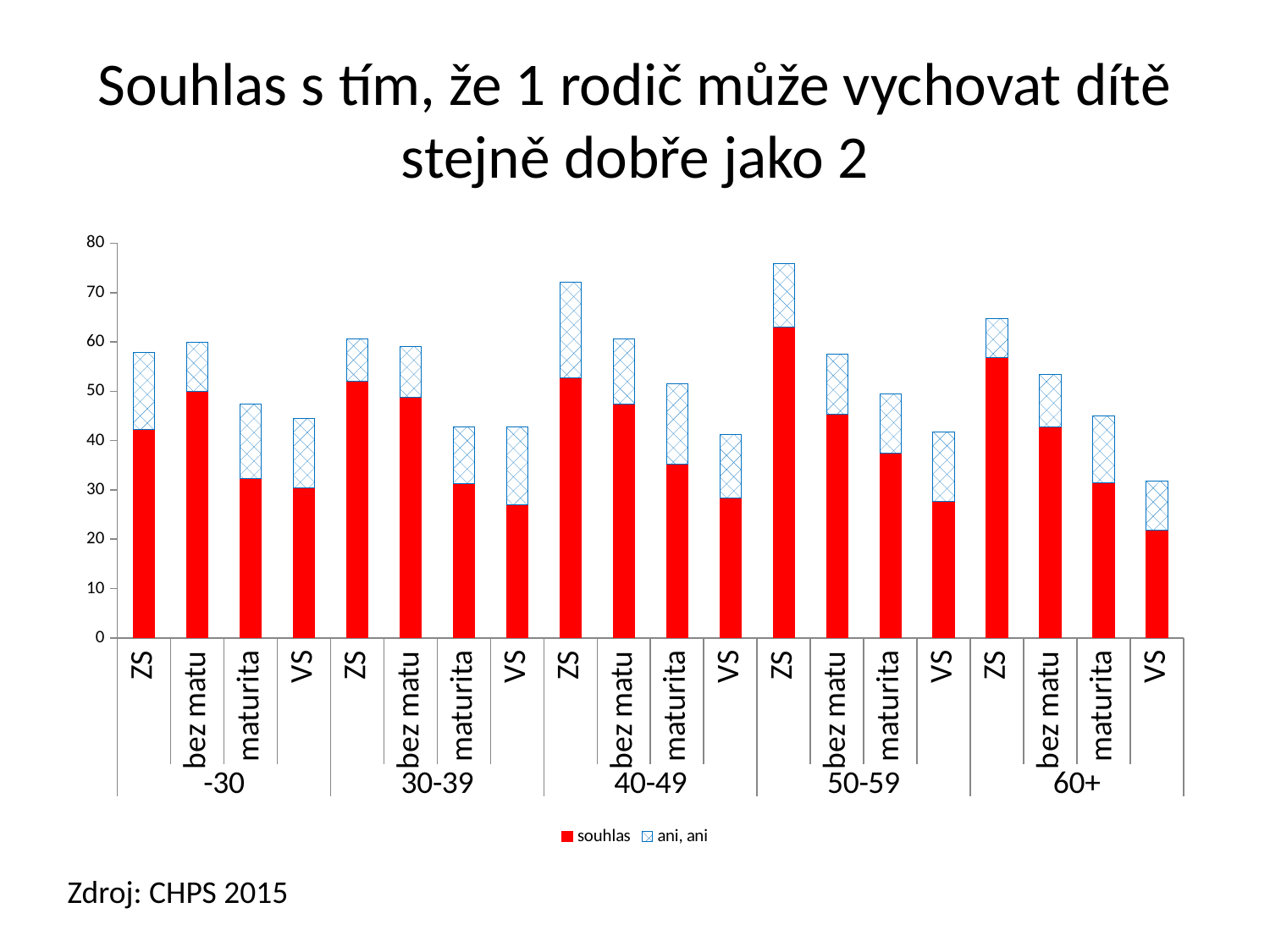

# Souhlas s tím, že 1 rodič může vychovat dítě stejně dobře jako 2

### Chart

| Category | souhlas | ani, ani |
|---|---|---|
| ZS | 42.21 | 15.7 |
| bez matu | 50.029999999999994 | 9.959999999999999 |
| maturita | 32.33 | 15.010000000000002 |
| VS | 30.44 | 14.02 |
| ZS | 51.99 | 8.59 |
| bez matu | 48.77 | 10.37 |
| maturita | 31.269999999999996 | 11.55 |
| VS | 27.029999999999998 | 15.67 |
| ZS | 52.72 | 19.3 |
| bez matu | 47.42 | 13.139999999999999 |
| maturita | 35.199999999999996 | 16.25 |
| VS | 28.42 | 12.86 |
| ZS | 62.96000000000001 | 12.93 |
| bez matu | 45.33 | 12.120000000000001 |
| maturita | 37.45 | 11.93 |
| VS | 27.689999999999998 | 14.08 |
| ZS | 56.76 | 7.99 |
| bez matu | 42.699999999999996 | 10.63 |
| maturita | 31.480000000000004 | 13.52 |
| VS | 21.78 | 10.02 |
Zdroj: CHPS 2015